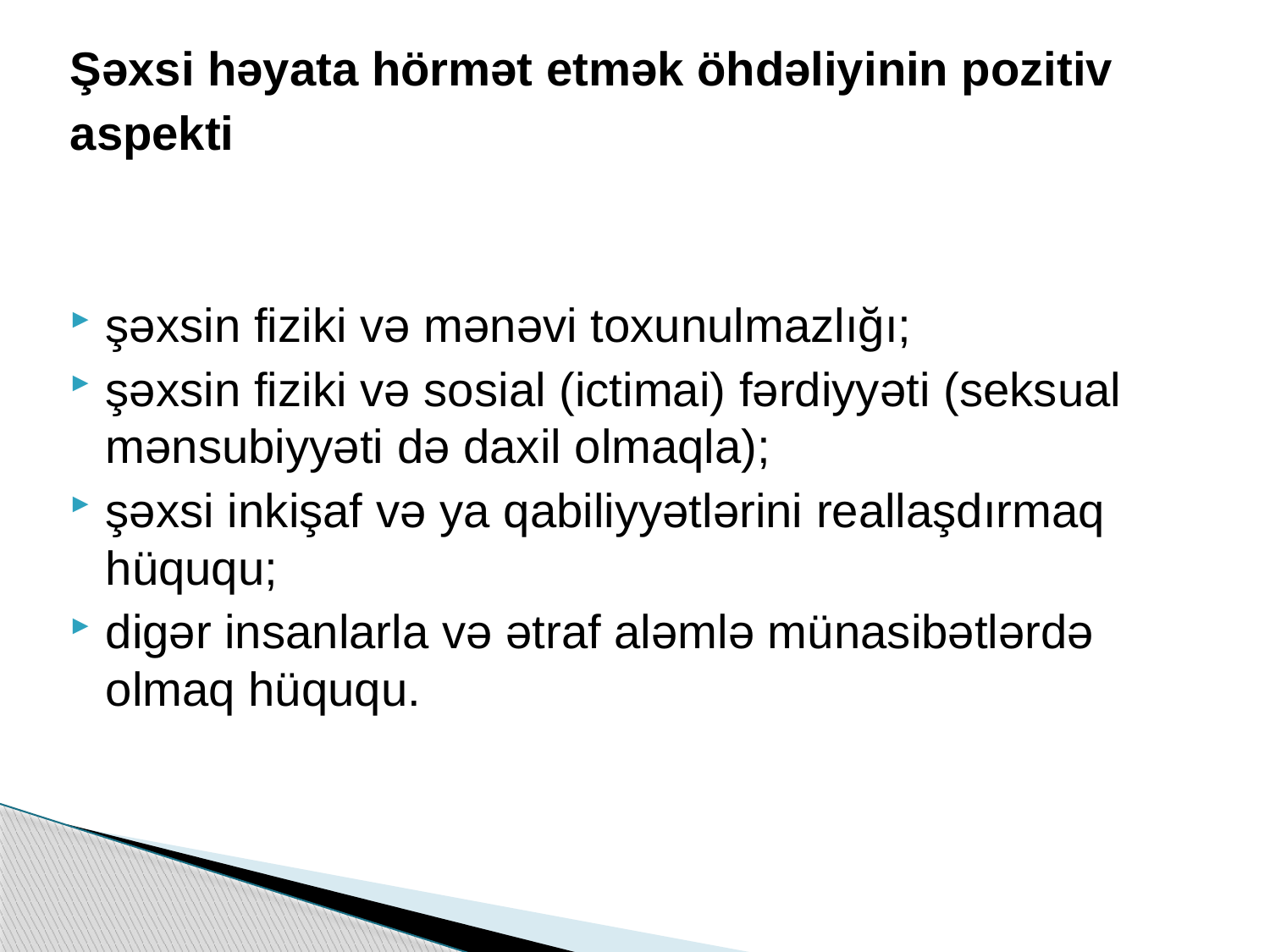

Şəxsi həyata hörmət etmək öhdəliyinin pozitiv
aspekti

şəxsin fiziki və mənəvi toxunulmazlığı;
şəxsin fiziki və sosial (ictimai) fərdiyyəti (seksual mənsubiyyəti də daxil olmaqla);
şəxsi inkişaf və ya qabiliyyətlərini reallaşdırmaq hüququ;
digər insanlarla və ətraf aləmlə münasibətlərdə olmaq hüququ.